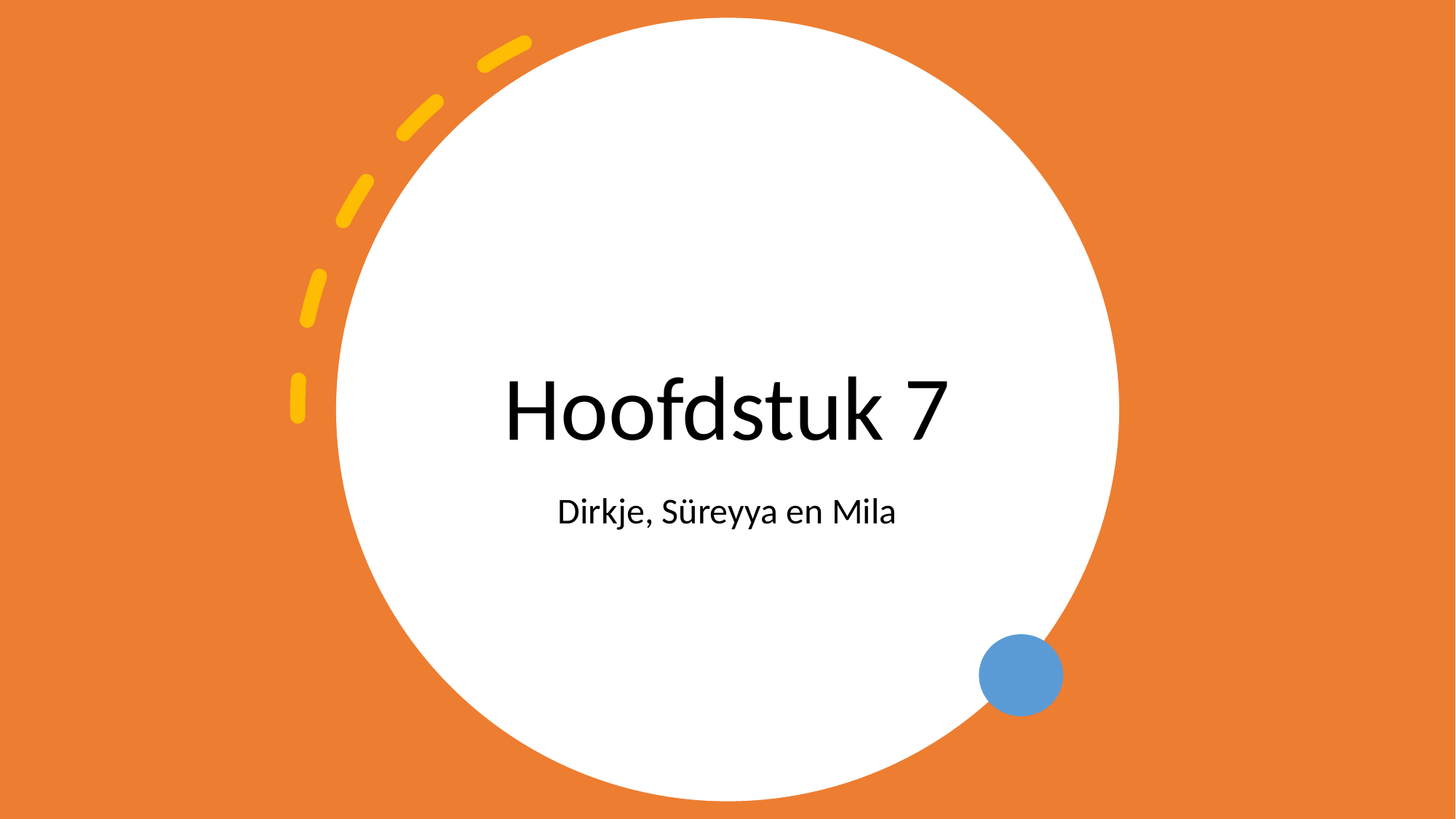

# Hoofdstuk 7
Dirkje, Süreyya en Mila